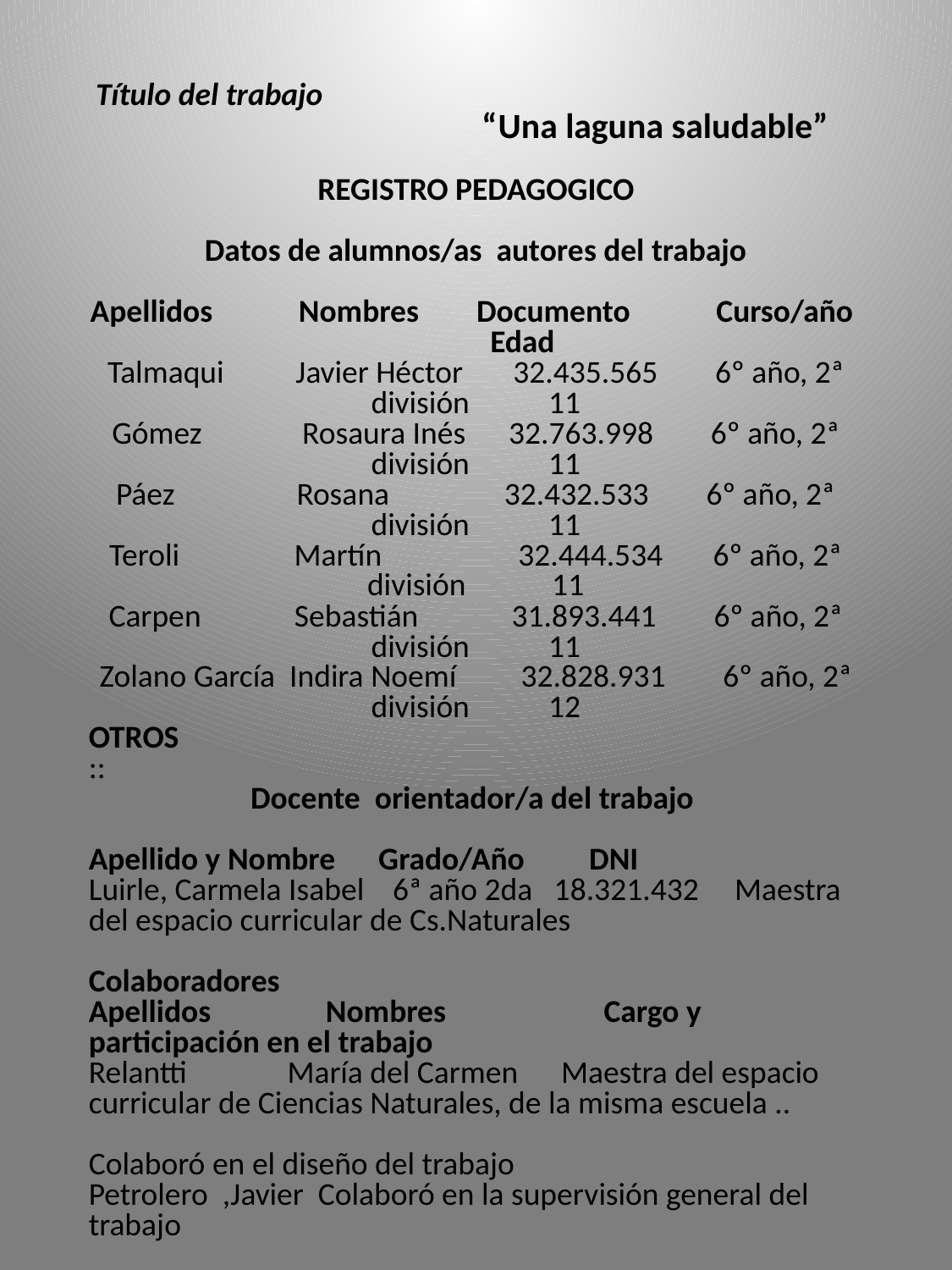

Título del trabajo
                                                 “Una laguna saludable”

REGISTRO PEDAGOGICO

Datos de alumnos/as  autores del trabajo

Apellidos            Nombres        Documento            Curso/año               Edad
Talmaqui          Javier Héctor       32.435.565        6º año, 2ª división           11
Gómez              Rosaura Inés      32.763.998        6º año, 2ª división           11
Páez                 Rosana                32.432.533        6º año, 2ª división           11
Teroli                Martín                   32.444.534       6º año, 2ª división            11
Carpen             Sebastián             31.893.441        6º año, 2ª división           11
Zolano García  Indira Noemí         32.828.931        6º año, 2ª división           12
OTROS
::
Docente  orientador/a del trabajo

Apellido y Nombre      Grado/Año         DNI
Luirle, Carmela Isabel    6ª año 2da   18.321.432     Maestra del espacio curricular de Cs.Naturales

Colaboradores
Apellidos                Nombres                      Cargo y participación en el trabajo
Relantti              María del Carmen      Maestra del espacio curricular de Ciencias Naturales, de la misma escuela ..

Colaboró en el diseño del trabajo
Petrolero  ,Javier  Colaboró en la supervisión general del trabajo